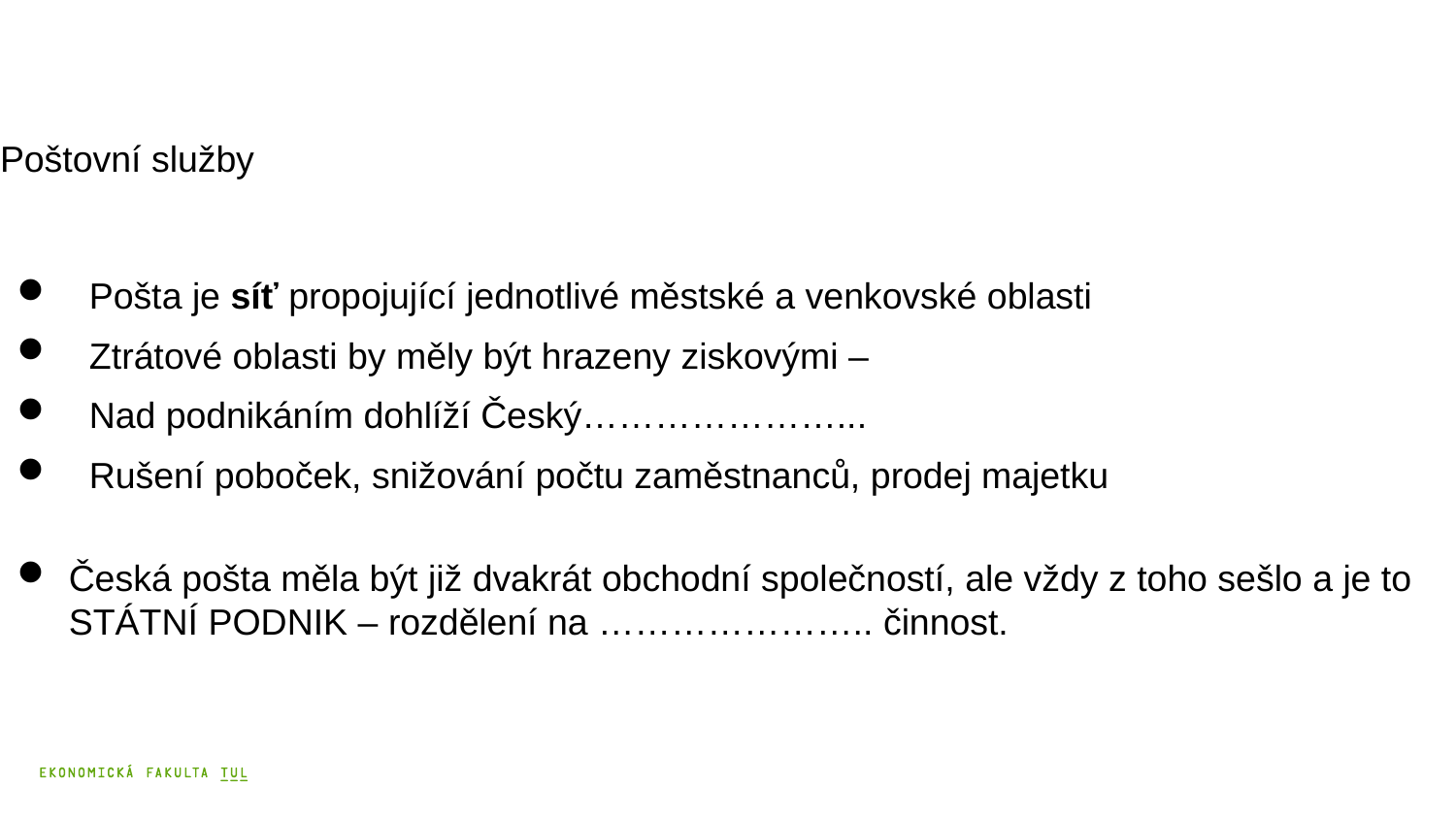

# Poštovní služby
  Pošta je síť propojující jednotlivé městské a venkovské oblasti
  Ztrátové oblasti by měly být hrazeny ziskovými –
  Nad podnikáním dohlíží Český…………………...
  Rušení poboček, snižování počtu zaměstnanců, prodej majetku
Česká pošta měla být již dvakrát obchodní společností, ale vždy z toho sešlo a je to STÁTNÍ PODNIK – rozdělení na ………………….. činnost.